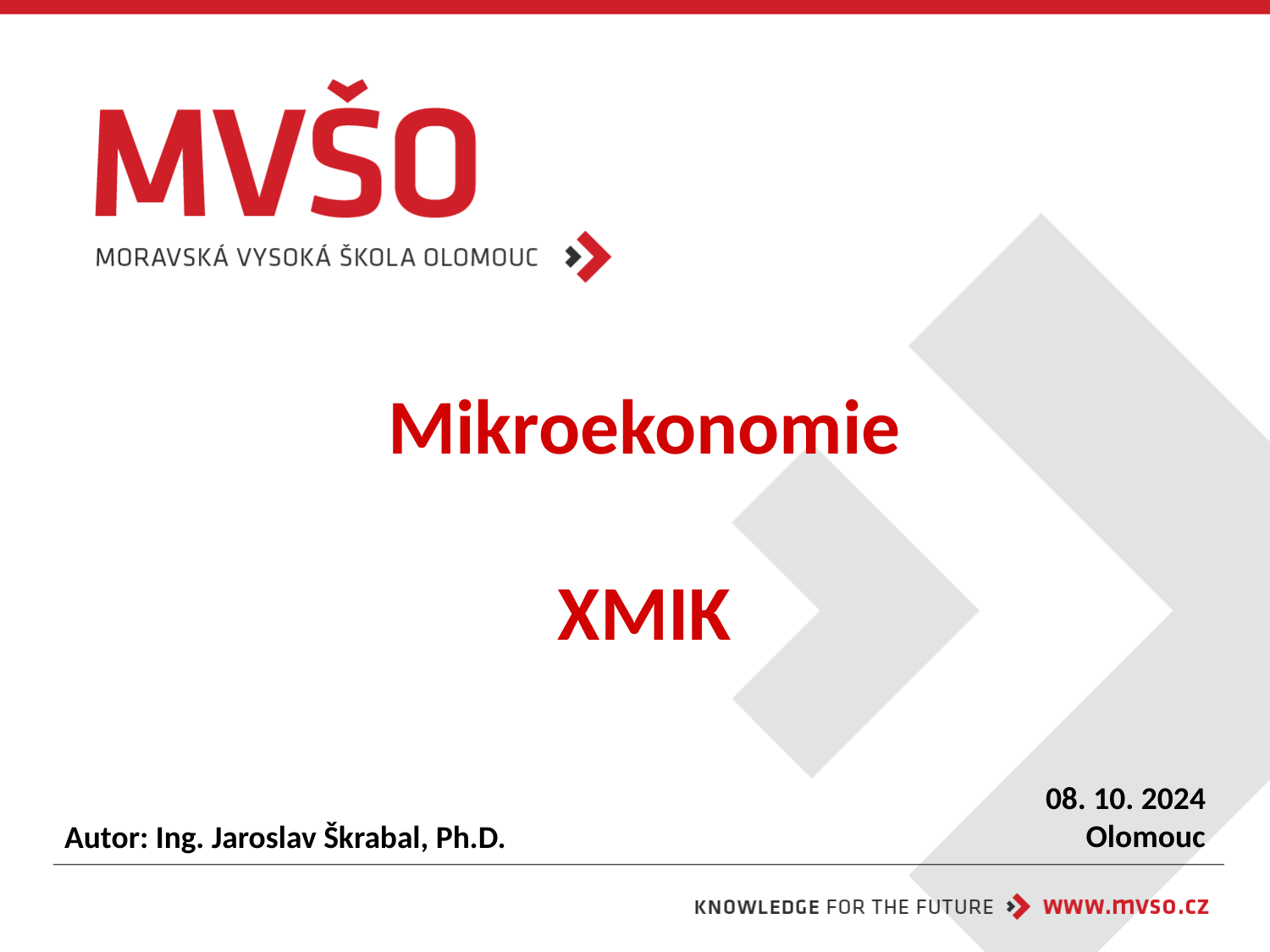

# Mikroekonomie XMIK
08. 10. 2024
Olomouc

Autor: Ing. Jaroslav Škrabal, Ph.D.